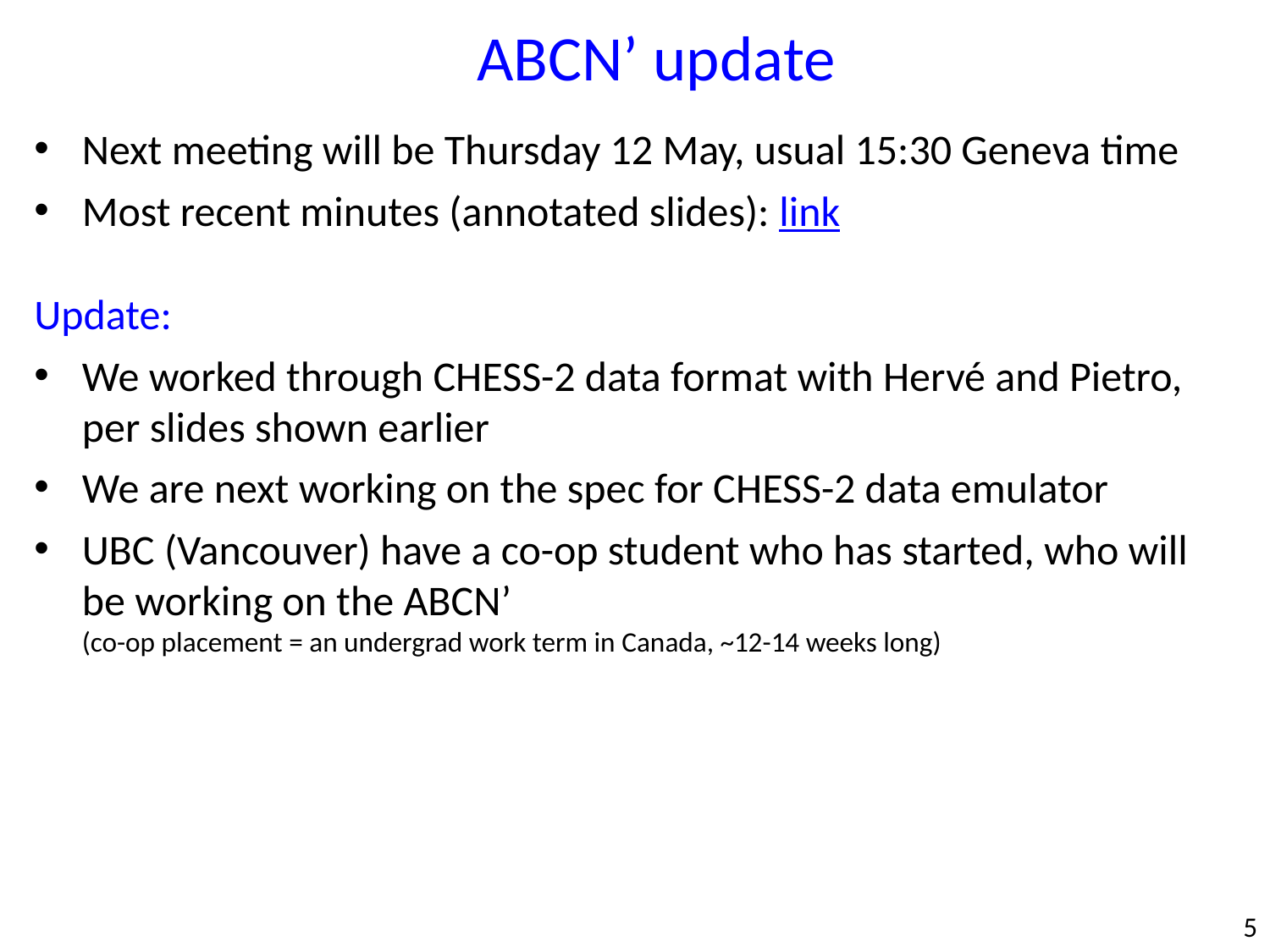

ABCN’ update
Next meeting will be Thursday 12 May, usual 15:30 Geneva time
Most recent minutes (annotated slides): link
Update:
We worked through CHESS-2 data format with Hervé and Pietro, per slides shown earlier
We are next working on the spec for CHESS-2 data emulator
UBC (Vancouver) have a co-op student who has started, who will be working on the ABCN’
(co-op placement = an undergrad work term in Canada, ~12-14 weeks long)

5